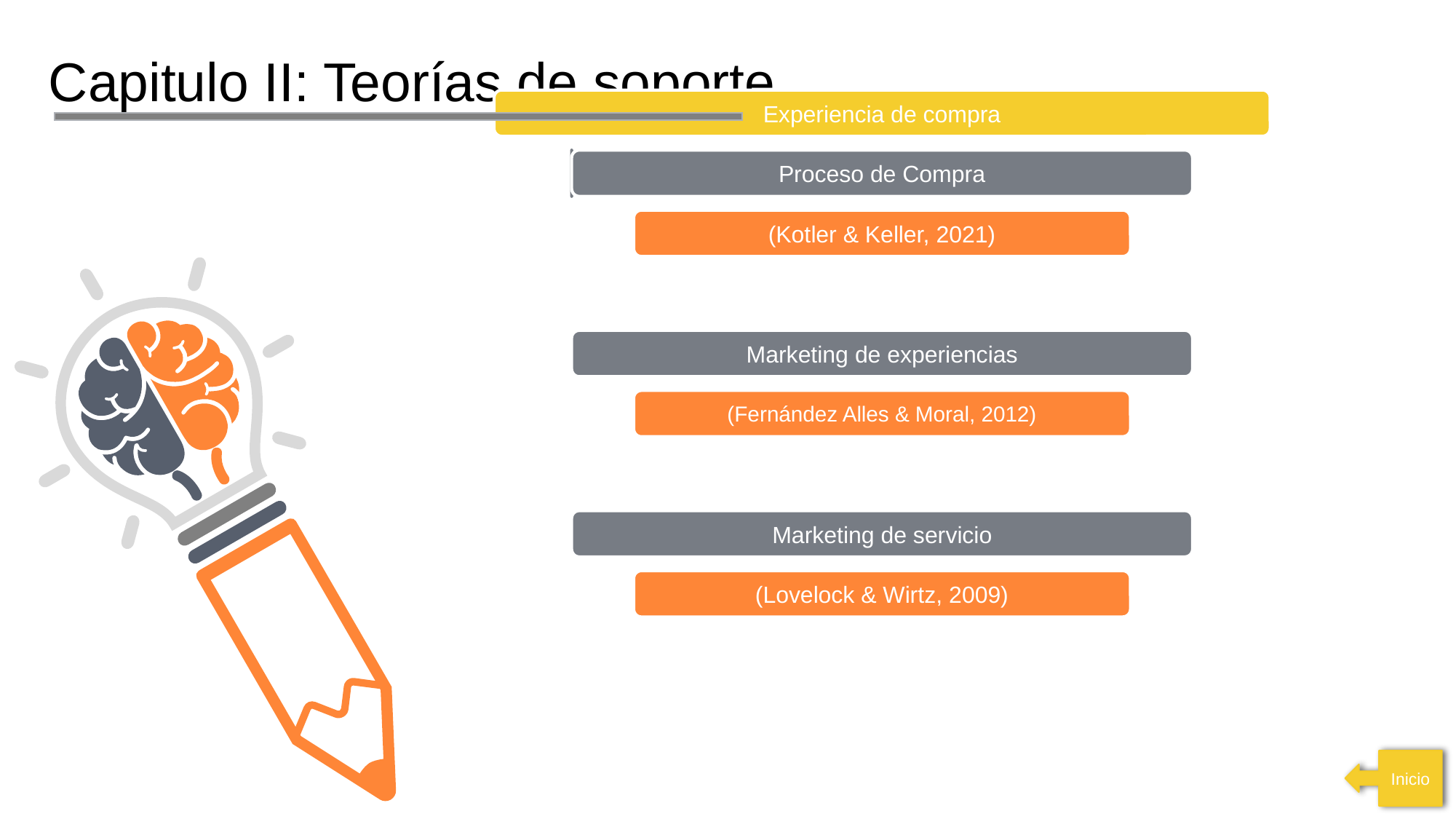

# Capitulo II: Teorías de soporte
Experiencia de compra
Proceso de Compra
Marketing de servicio
Marketing de experiencias
(Kotler & Keller, 2021)
(Fernández Alles & Moral, 2012)
(Lovelock & Wirtz, 2009)

Decisiones de compra

Inicio